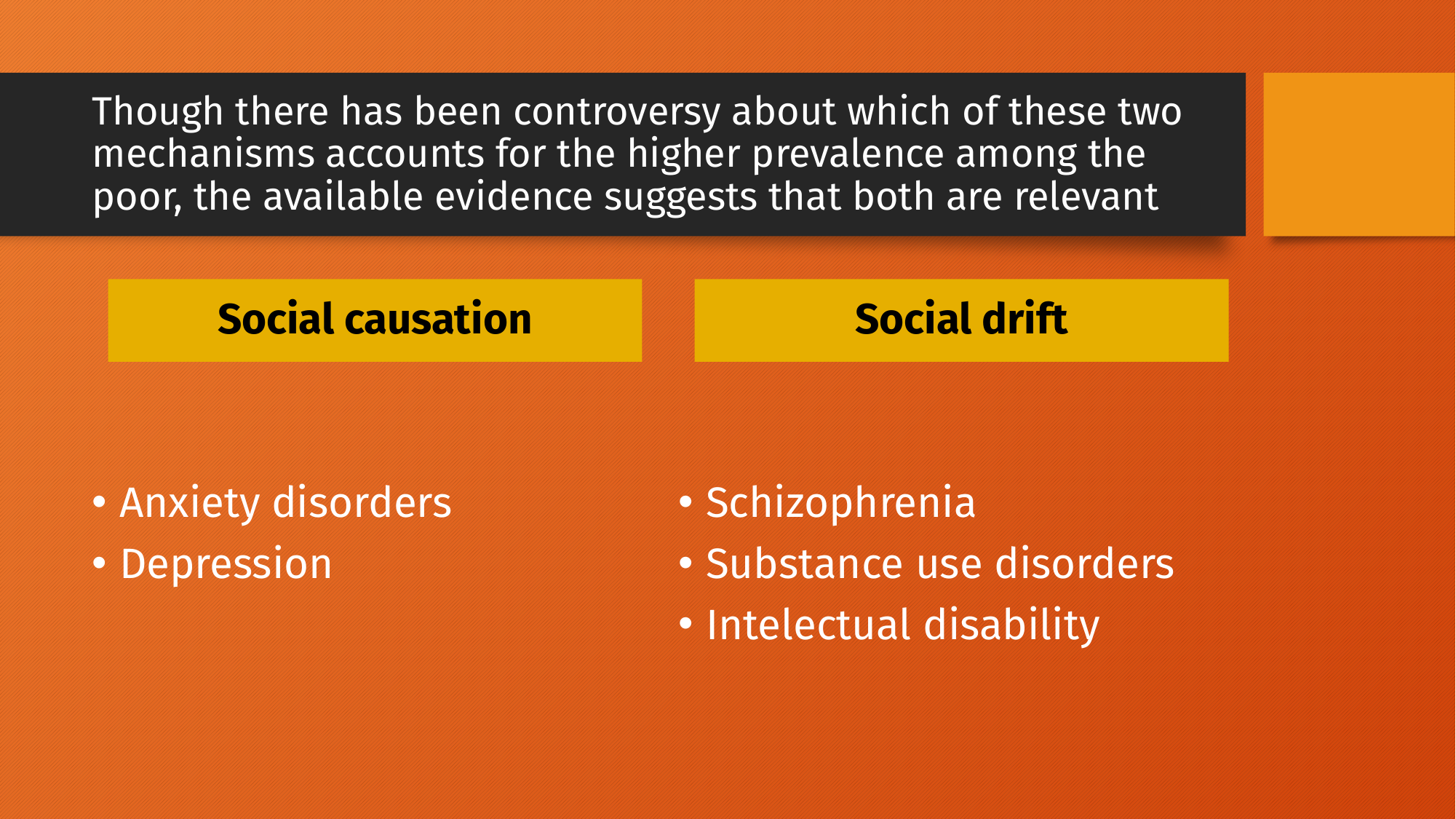

# Though there has been controversy about which of these two mechanisms accounts for the higher prevalence among the poor, the available evidence suggests that both are relevant
Social causation
Social drift

Anxiety disorders
Depression

Schizophrenia
Substance use disorders
Intelectual disability